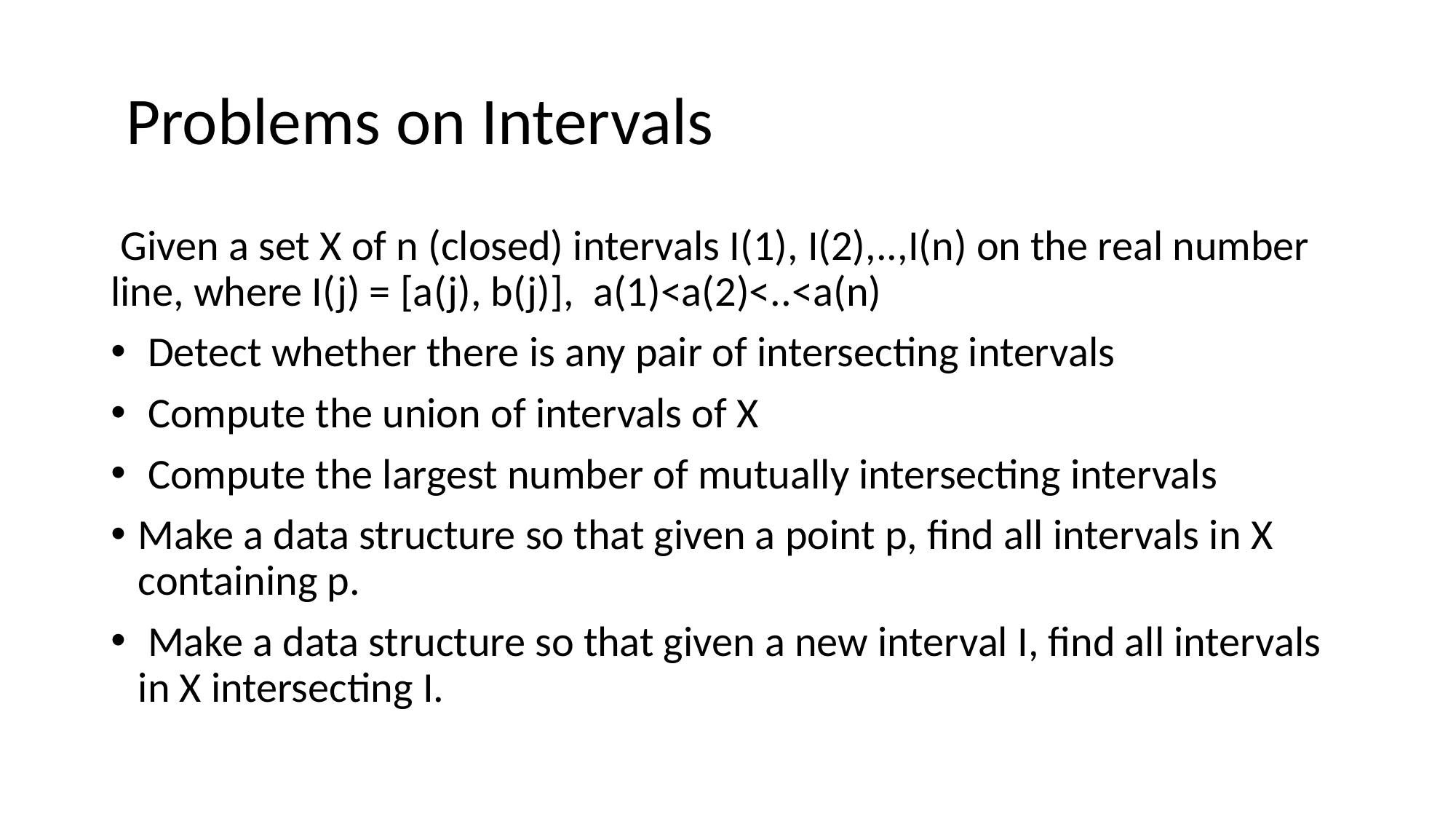

# Problems on Intervals
 Given a set X of n (closed) intervals I(1), I(2),..,I(n) on the real number line, where I(j) = [a(j), b(j)],  a(1)<a(2)<..<a(n)
 Detect whether there is any pair of intersecting intervals
 Compute the union of intervals of X
 Compute the largest number of mutually intersecting intervals
Make a data structure so that given a point p, find all intervals in X containing p.
 Make a data structure so that given a new interval I, find all intervals in X intersecting I.